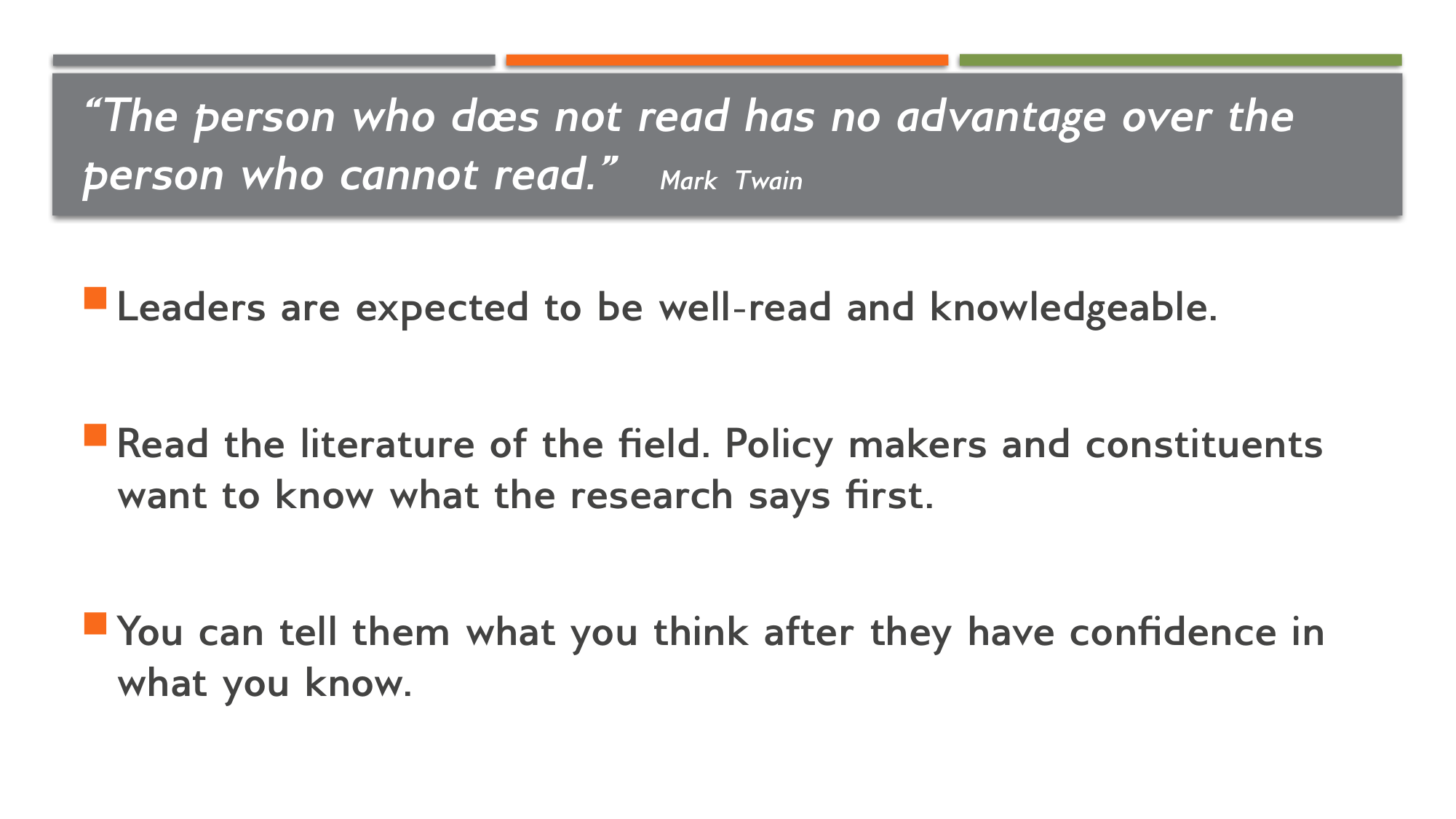

# “The person who does not read has no advantage over the person who cannot read.”   Mark  Twain
Leaders are expected to be well-read and knowledgeable.

Read the literature of the field. Policy makers and constituents want to know what the research says first.

You can tell them what you think after they have confidence in what you know.